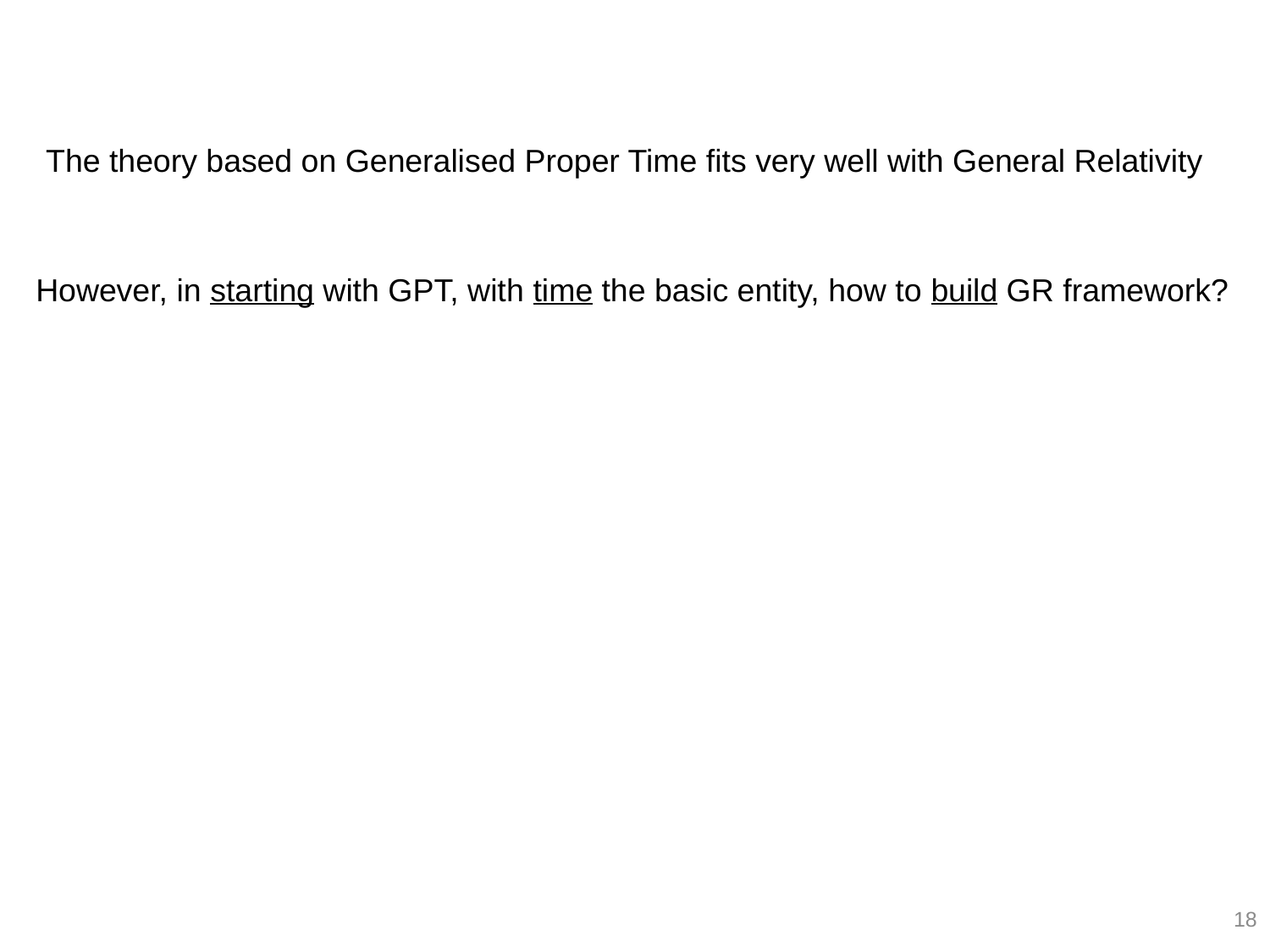

The theory based on Generalised Proper Time fits very well with General Relativity
However, in starting with GPT, with time the basic entity, how to build GR framework?
18